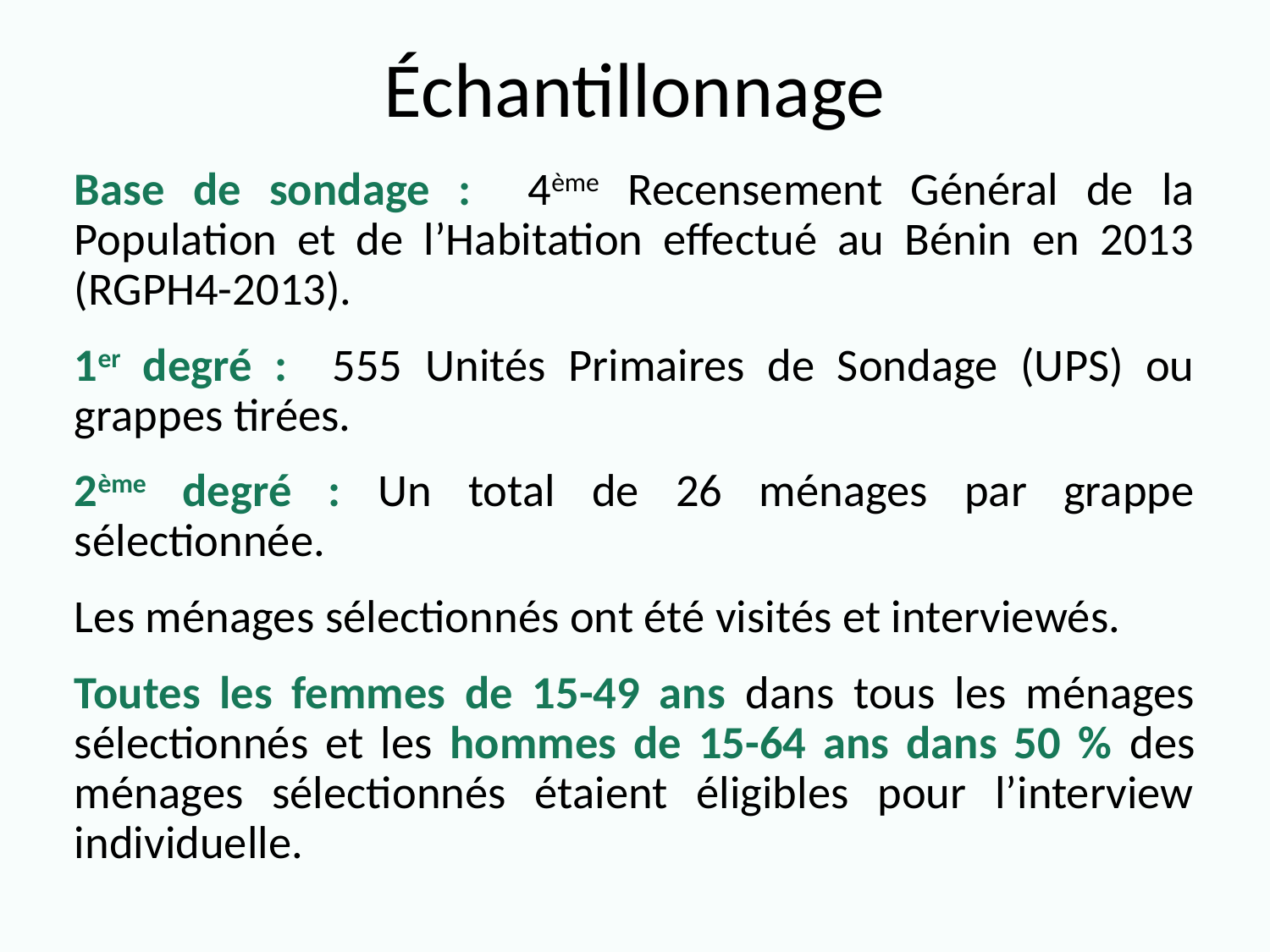

# Échantillonnage
Base de sondage :  4ème Recensement Général de la Population et de l’Habitation effectué au Bénin en 2013 (RGPH4-2013).
1er degré :  555 Unités Primaires de Sondage (UPS) ou grappes tirées.
2ème degré : Un total de 26 ménages par grappe sélectionnée.
Les ménages sélectionnés ont été visités et interviewés.
Toutes les femmes de 15-49 ans dans tous les ménages sélectionnés et les hommes de 15-64 ans dans 50 % des ménages sélectionnés étaient éligibles pour l’interview individuelle.